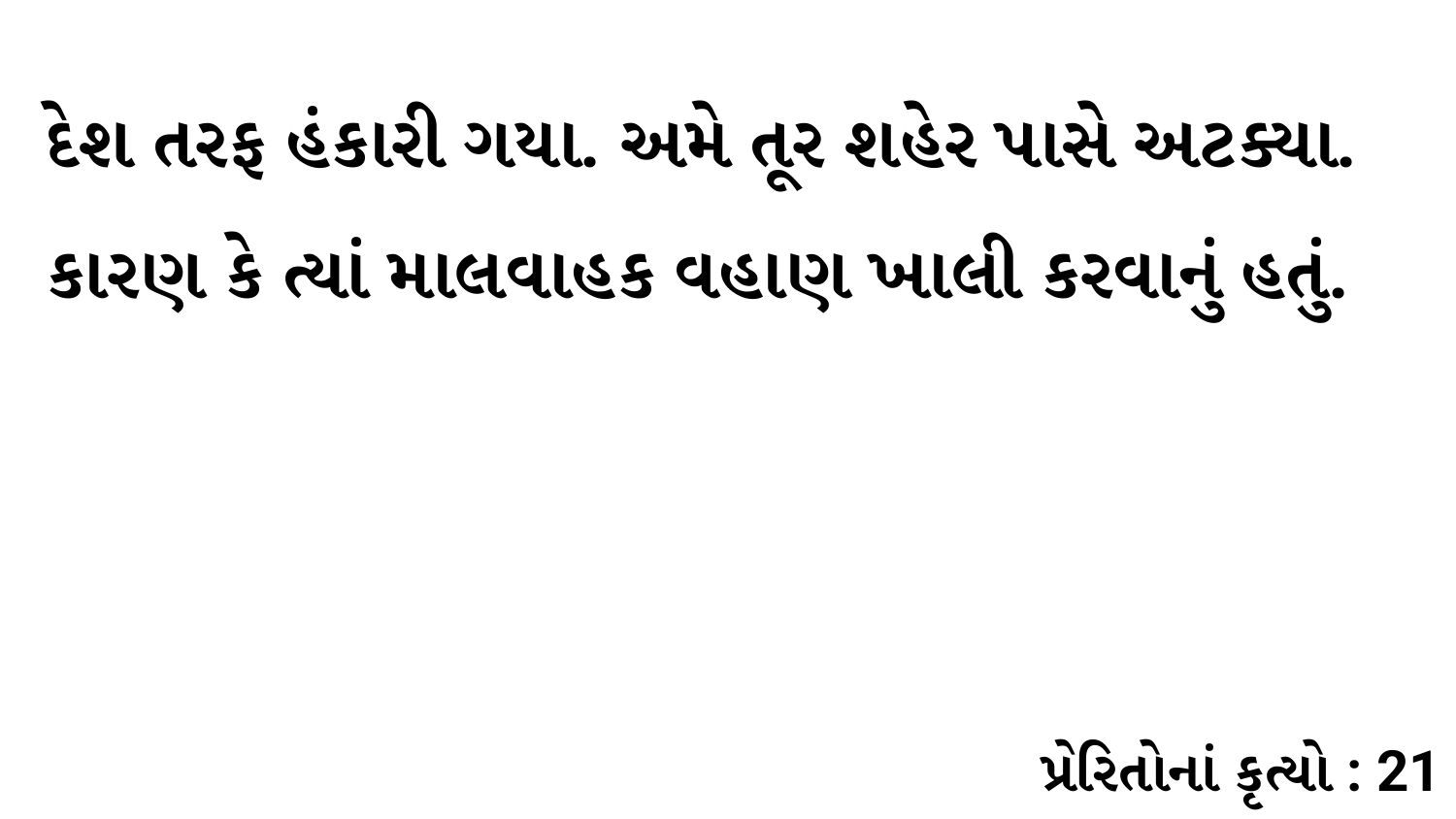

દેશ તરફ હંકારી ગયા. અમે તૂર શહેર પાસે અટક્યા. કારણ કે ત્યાં માલવાહક વહાણ ખાલી કરવાનું હતું.
પ્રેરિતોનાં કૃત્યો : 21